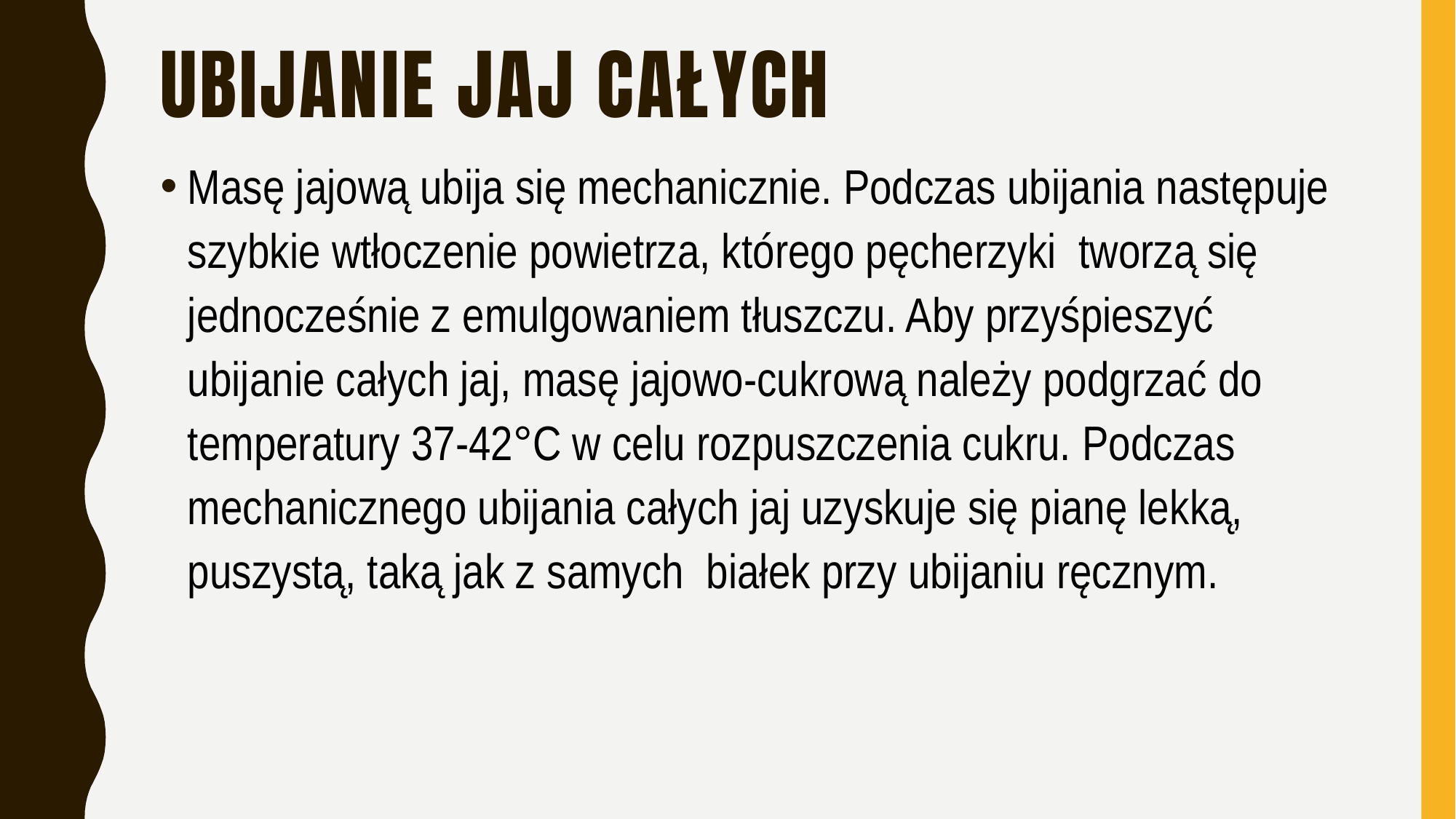

# Ubijanie jaj całych
Masę jajową ubija się mechanicznie. Podczas ubijania następuje szybkie wtłoczenie powietrza, którego pęcherzyki  tworzą się jednocześnie z emulgowaniem tłuszczu. Aby przyśpieszyć ubijanie całych jaj, masę jajowo-cukrową należy podgrzać do temperatury 37-42°C w celu rozpuszczenia cukru. Podczas mechanicznego ubijania całych jaj uzyskuje się pianę lekką, puszystą, taką jak z samych  białek przy ubijaniu ręcznym.